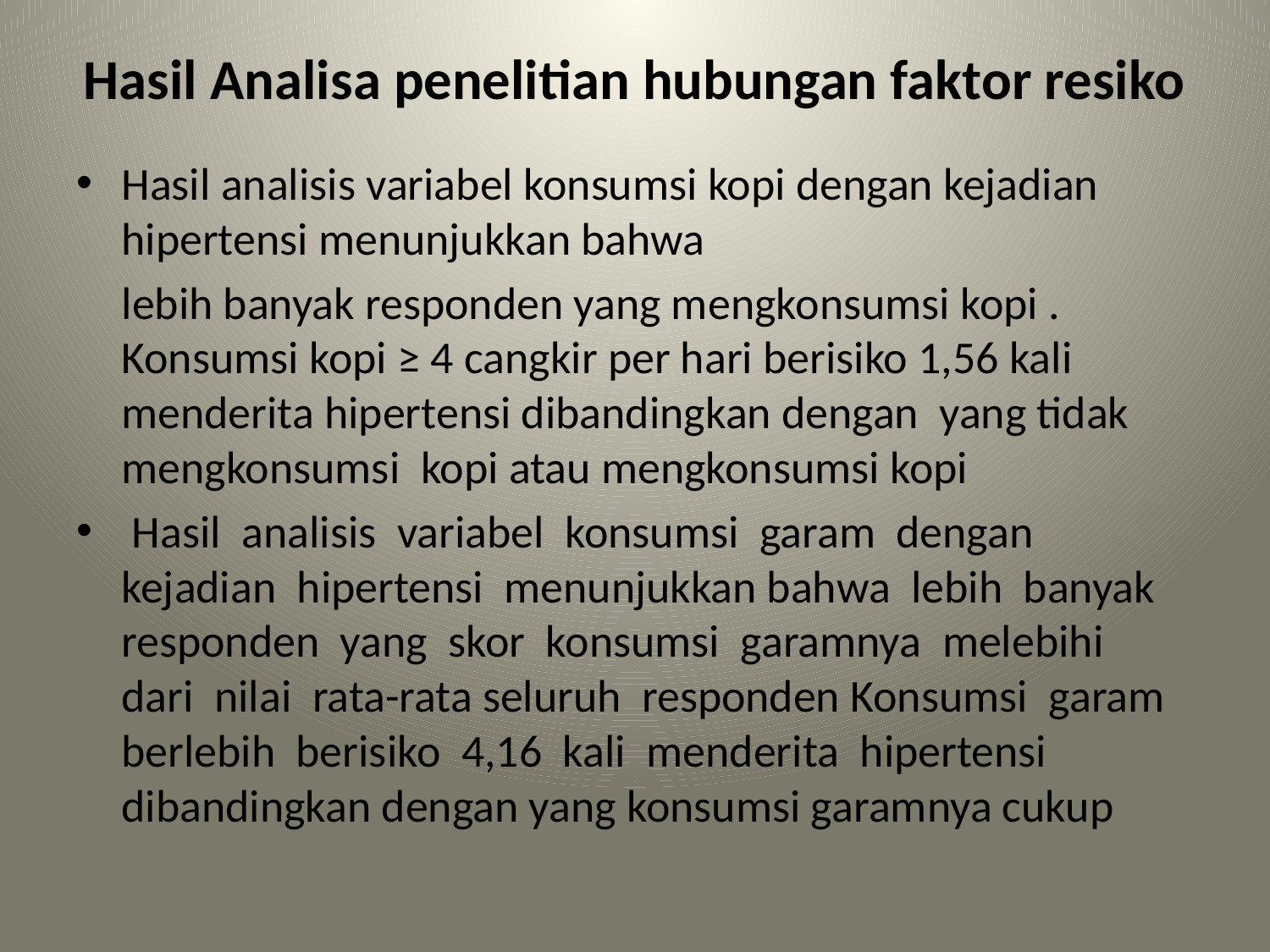

# Hasil Analisa penelitian hubungan faktor resiko
Hasil analisis variabel konsumsi kopi dengan kejadian hipertensi menunjukkan bahwa
	lebih banyak responden yang mengkonsumsi kopi . Konsumsi kopi ≥ 4 cangkir per hari berisiko 1,56 kali  menderita hipertensi dibandingkan dengan  yang tidak  mengkonsumsi  kopi atau mengkonsumsi kopi
 Hasil  analisis  variabel  konsumsi  garam  dengan  kejadian  hipertensi  menunjukkan bahwa  lebih  banyak  responden  yang  skor  konsumsi  garamnya  melebihi  dari  nilai  rata-rata seluruh  responden Konsumsi  garam  berlebih  berisiko  4,16  kali  menderita  hipertensi dibandingkan dengan yang konsumsi garamnya cukup